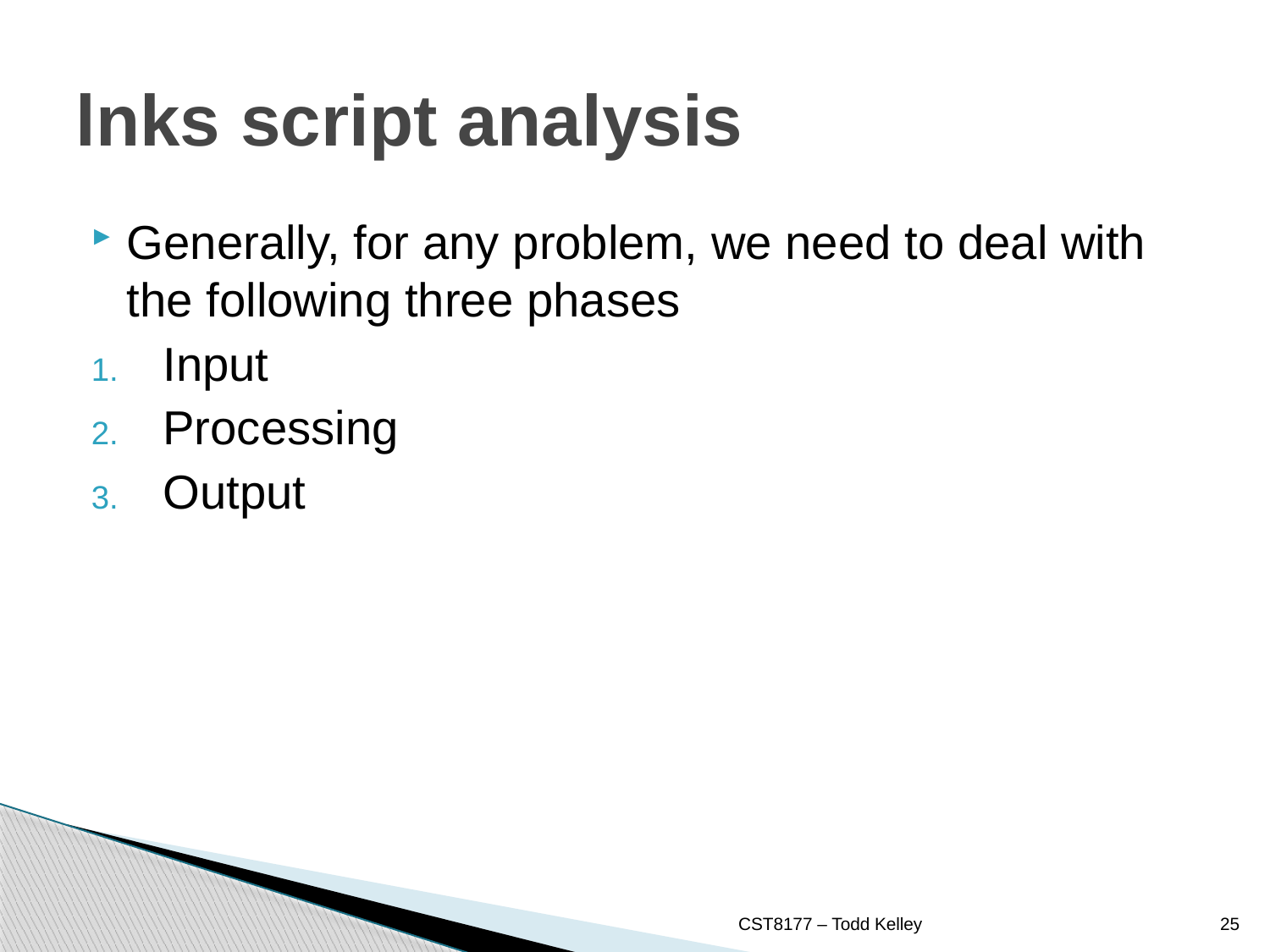

# lnks script analysis
Generally, for any problem, we need to deal with the following three phases
Input
Processing
Output
CST8177 – Todd Kelley
25